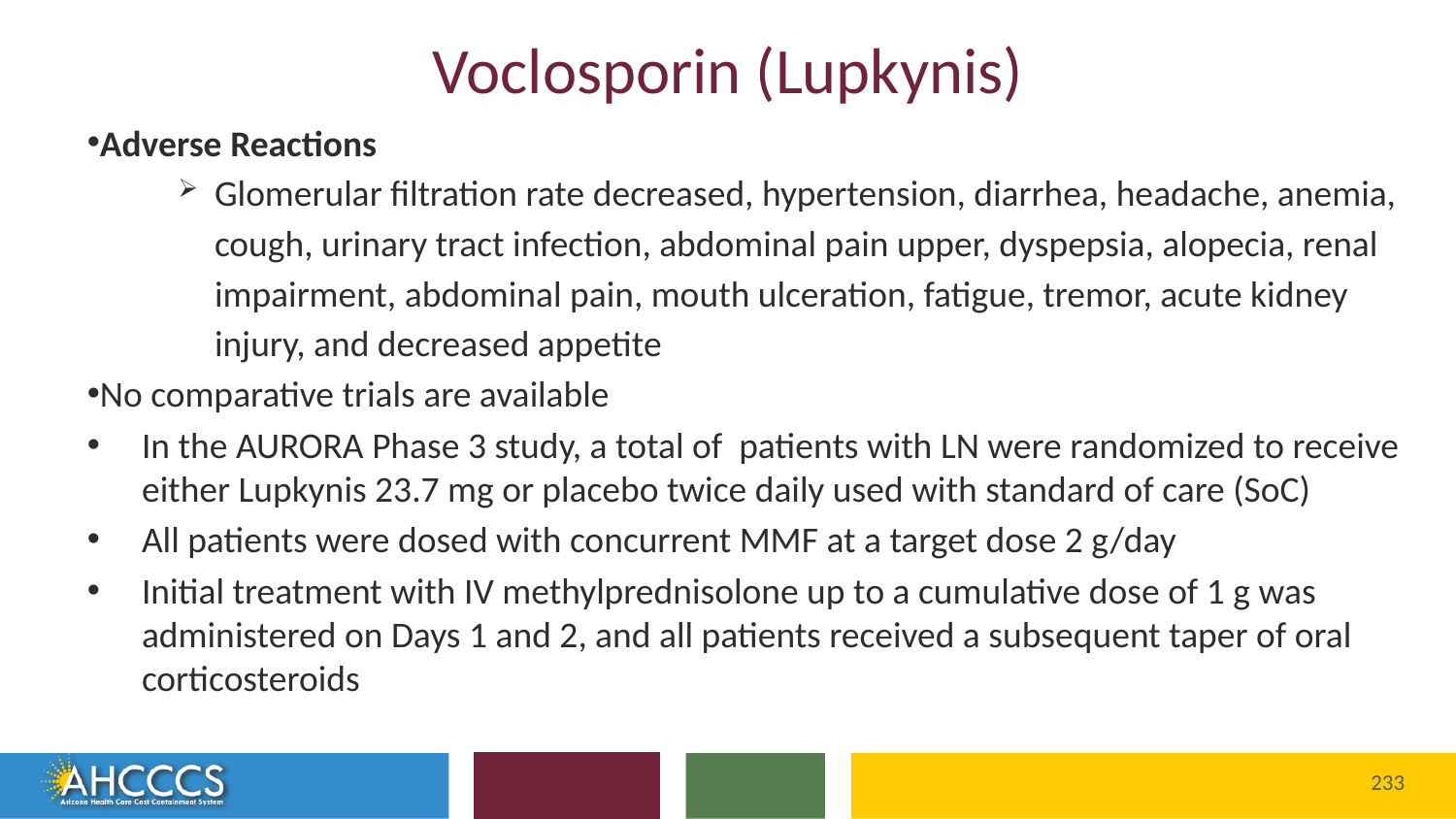

# Voclosporin (Lupkynis)
Adverse Reactions
Glomerular filtration rate decreased, hypertension, diarrhea, headache, anemia, cough, urinary tract infection, abdominal pain upper, dyspepsia, alopecia, renal impairment, abdominal pain, mouth ulceration, fatigue, tremor, acute kidney injury, and decreased appetite
No comparative trials are available
In the AURORA Phase 3 study, a total of  patients with LN were randomized to receive either Lupkynis 23.7 mg or placebo twice daily used with standard of care (SoC)
All patients were dosed with concurrent MMF at a target dose 2 g/day
Initial treatment with IV methylprednisolone up to a cumulative dose of 1 g was administered on Days 1 and 2, and all patients received a subsequent taper of oral corticosteroids